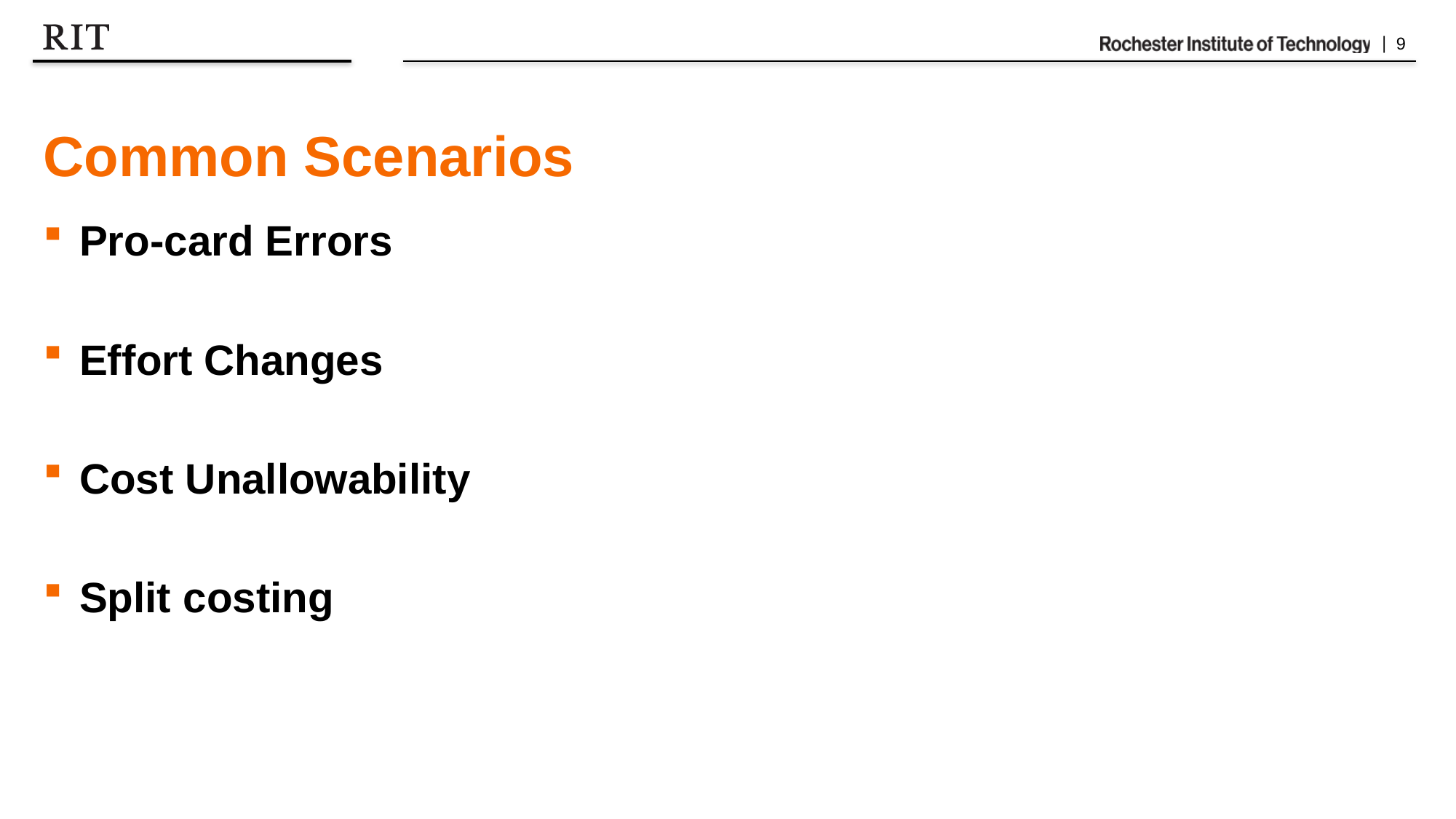

# Common Scenarios
Pro-card Errors

Effort Changes

Cost Unallowability

Split costing